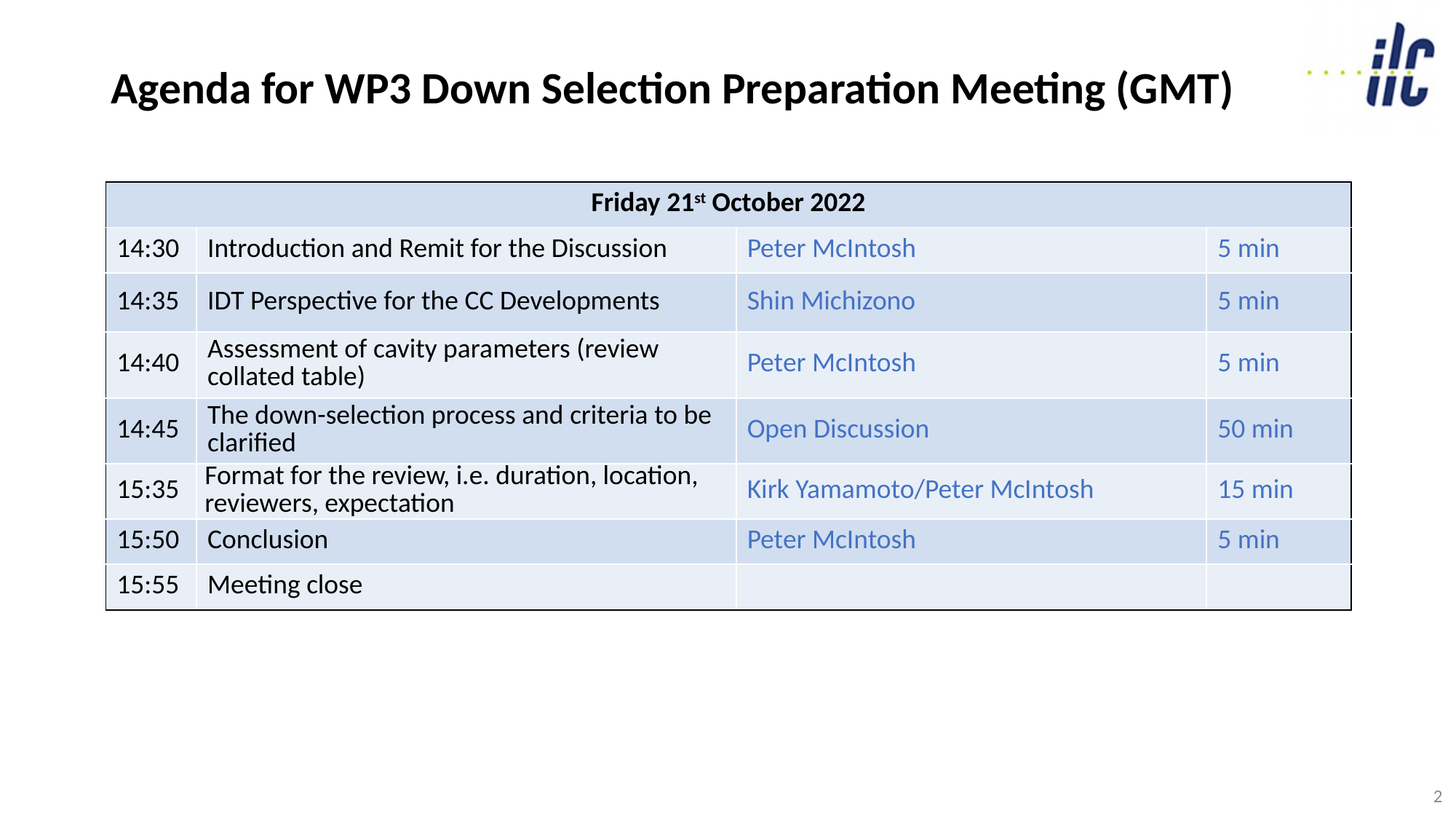

# Agenda for WP3 Down Selection Preparation Meeting (GMT)
| Friday 21st October 2022 | Friday 21st October 2022 |  |  |
| --- | --- | --- | --- |
| 14:30 | Introduction and Remit for the Discussion | Peter McIntosh | 5 min |
| 14:35 | IDT Perspective for the CC Developments | Shin Michizono | 5 min |
| 14:40 | Assessment of cavity parameters (review collated table) | Peter McIntosh | 5 min |
| 14:45 | The down-selection process and criteria to be clarified | Open Discussion | 50 min |
| 15:35 | Format for the review, i.e. duration, location, reviewers, expectation | Kirk Yamamoto/Peter McIntosh | 15 min |
| 15:50 | Conclusion | Peter McIntosh | 5 min |
| 15:55 | Meeting close |  |  |
2